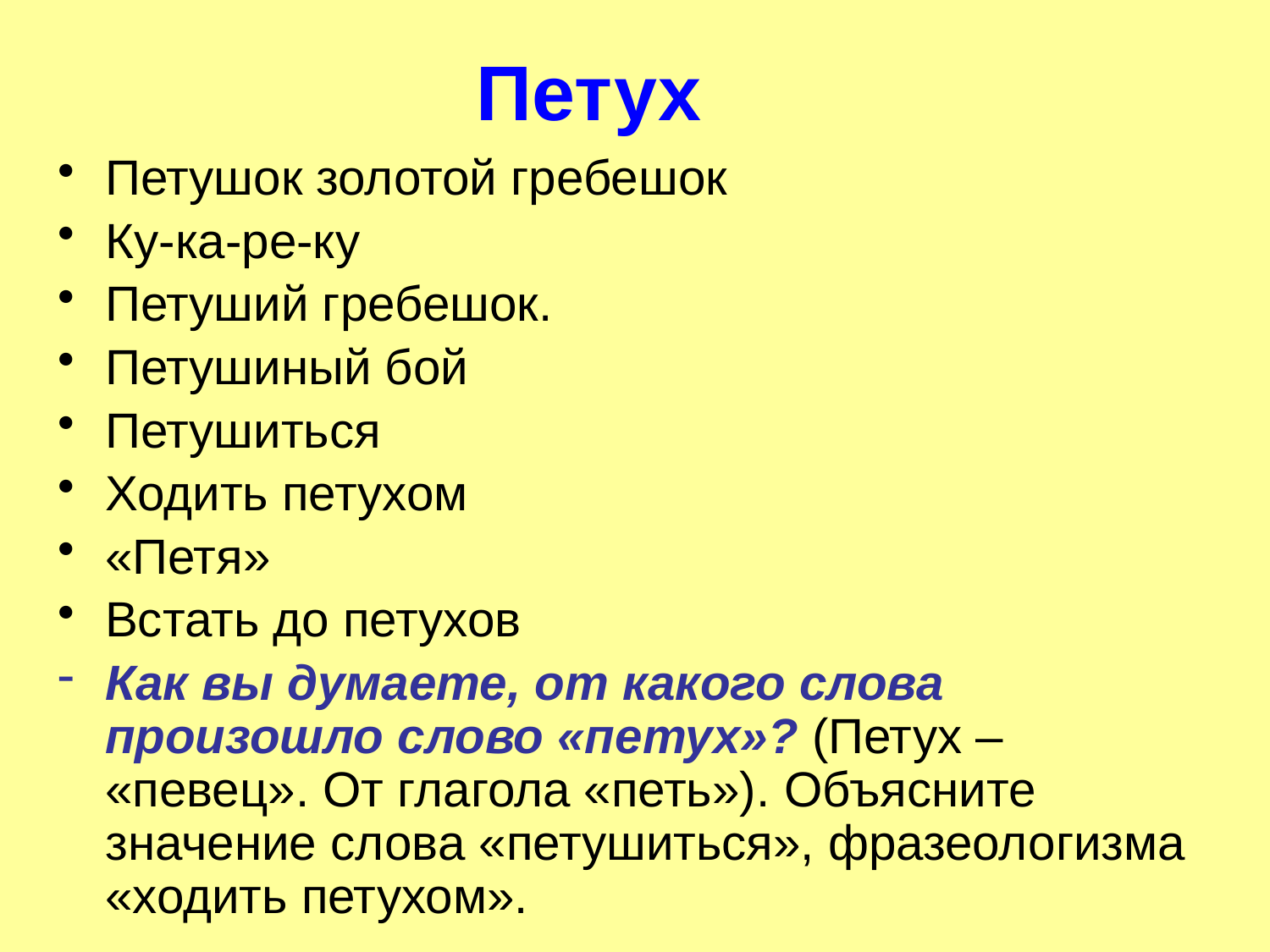

# Петух
Петушок золотой гребешок
Ку-ка-ре-ку
Петуший гребешок.
Петушиный бой
Петушиться
Ходить петухом
«Петя»
Встать до петухов
Как вы думаете, от какого слова произошло слово «петух»? (Петух – «певец». От глагола «петь»). Объясните значение слова «петушиться», фразеологизма «ходить петухом».